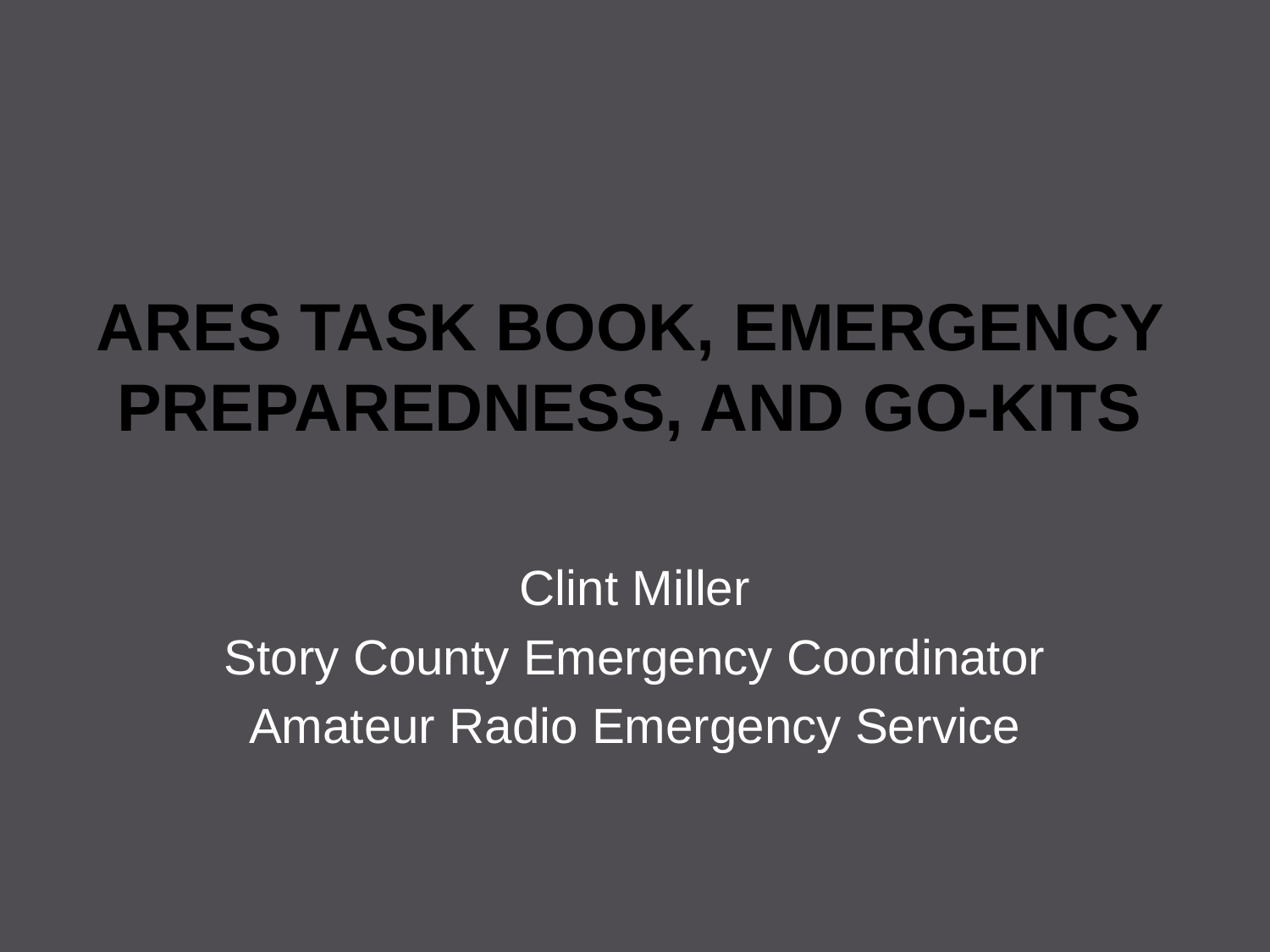

# ARES task book, emergency preparedness, and go-kits
Clint Miller
Story County Emergency Coordinator
Amateur Radio Emergency Service